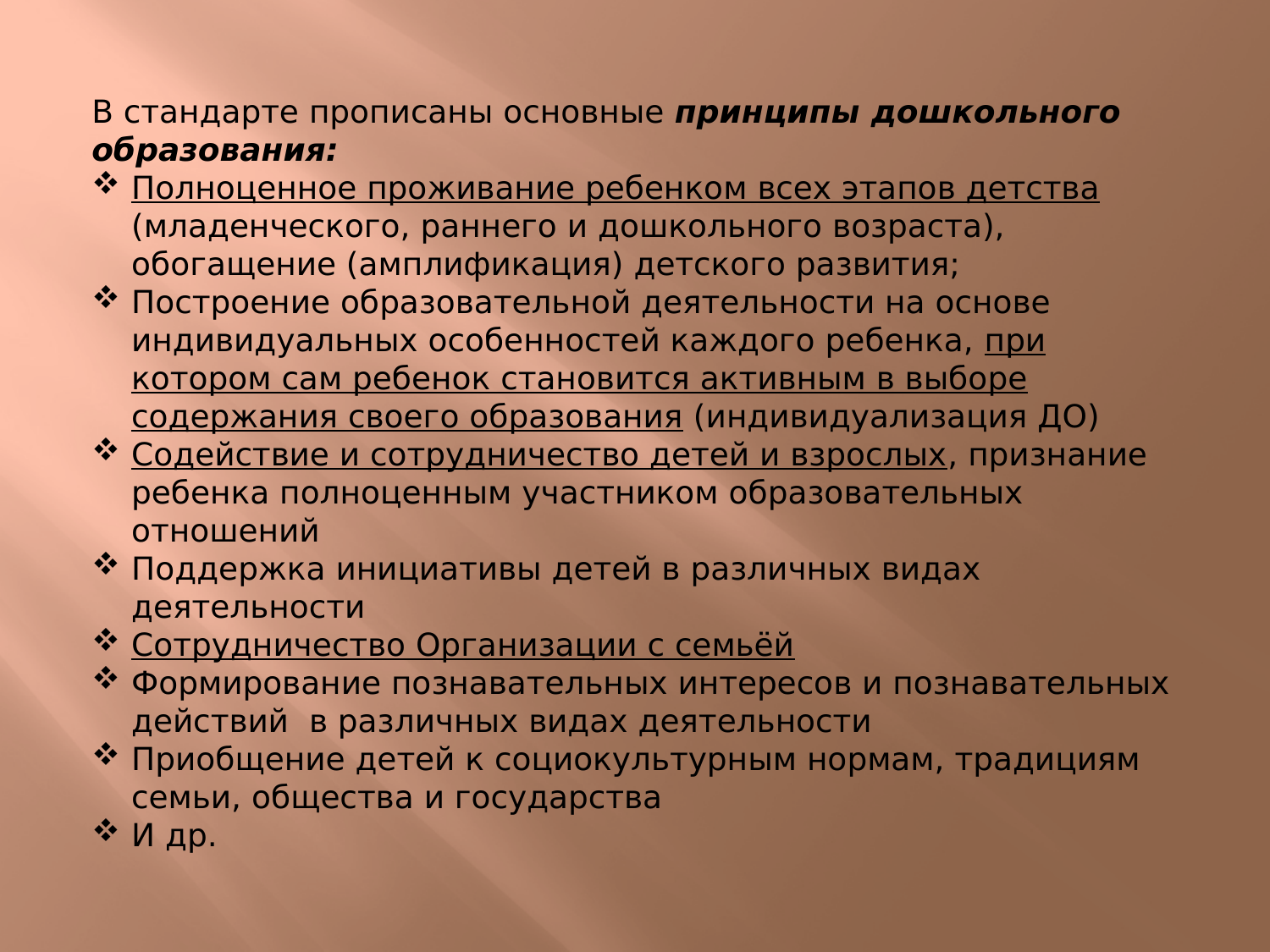

В стандарте прописаны основные принципы дошкольного образования:
Полноценное проживание ребенком всех этапов детства (младенческого, раннего и дошкольного возраста),  обогащение (амплификация) детского развития;
Построение образовательной деятельности на основе индивидуальных особенностей каждого ребенка, при котором сам ребенок становится активным в выборе содержания своего образования (индивидуализация ДО)
Содействие и сотрудничество детей и взрослых, признание ребенка полноценным участником образовательных отношений
Поддержка инициативы детей в различных видах деятельности
Сотрудничество Организации с семьёй
Формирование познавательных интересов и познавательных действий  в различных видах деятельности
Приобщение детей к социокультурным нормам, традициям семьи, общества и государства
И др.